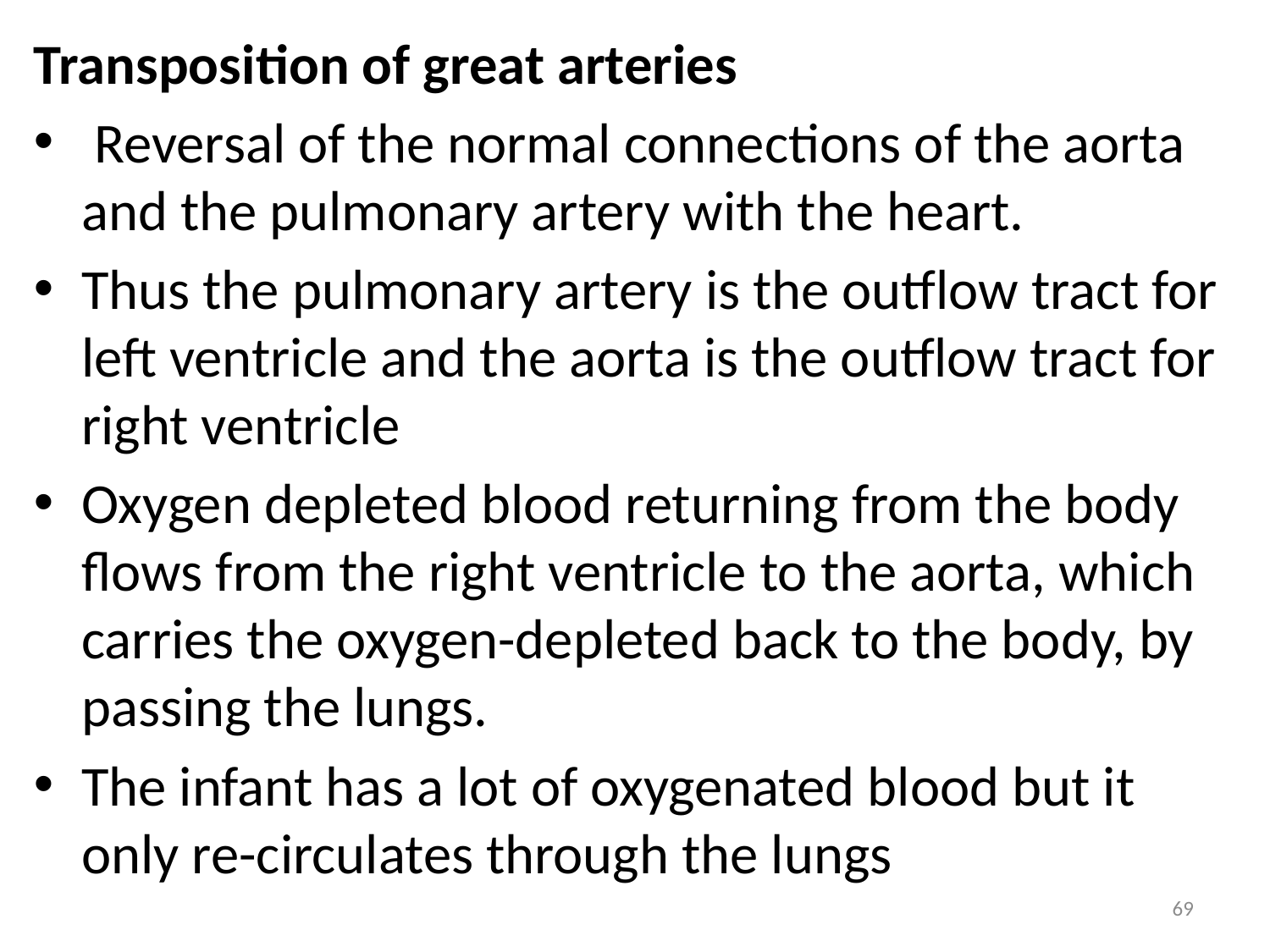

Transposition of great arteries
 Reversal of the normal connections of the aorta and the pulmonary artery with the heart.
Thus the pulmonary artery is the outflow tract for left ventricle and the aorta is the outflow tract for right ventricle
Oxygen depleted blood returning from the body flows from the right ventricle to the aorta, which carries the oxygen-depleted back to the body, by passing the lungs.
The infant has a lot of oxygenated blood but it only re-circulates through the lungs
69